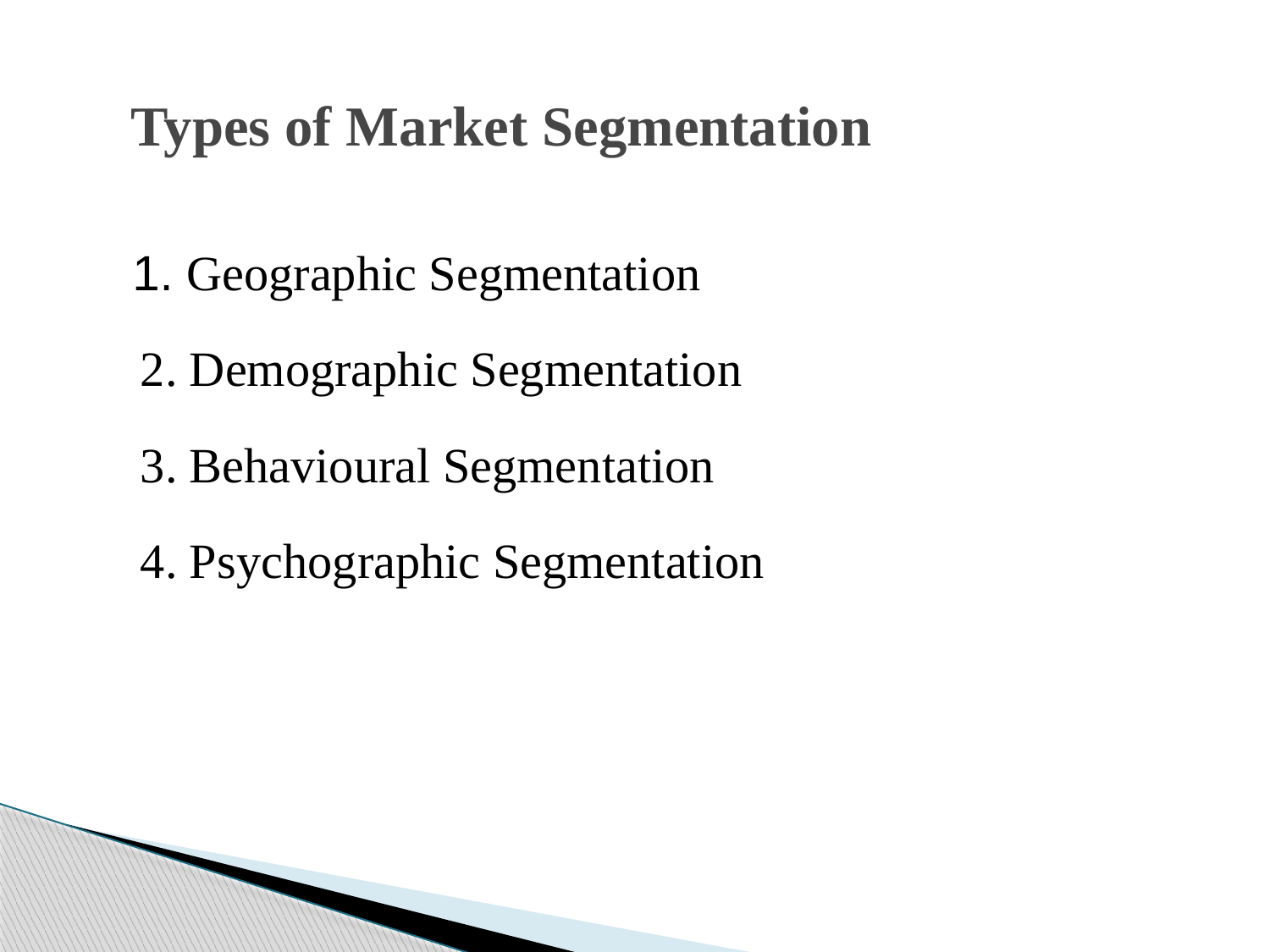

# Types of Market Segmentation
   1. Geographic Segmentation
    2. Demographic Segmentation
    3. Behavioural Segmentation
    4. Psychographic Segmentation